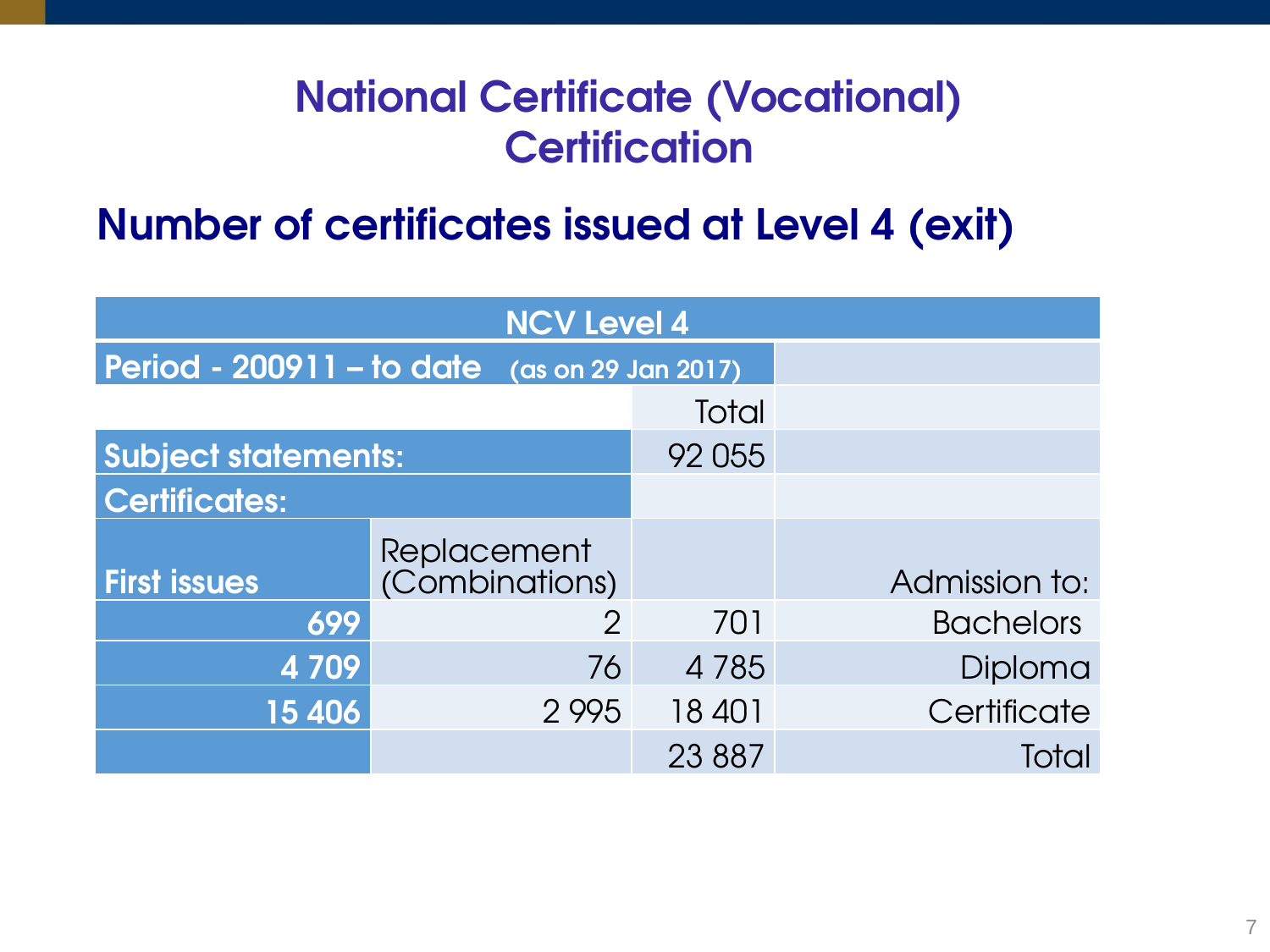

National Certificate (Vocational)
Certification

Number of certificates issued at Level 4 (exit)

| NCV Level 4 |  |  |  |
| --- | --- | --- | --- |
| Period - 200911 – to date (as on 29 Jan 2017) |  |  |  |
|  |  | Total |  |
| Subject statements: |  | 92 055 |  |
| Certificates: |  |  |  |
| First issues | Replacement (Combinations) |  | Admission to: |
| 699 | 2 | 701 | Bachelors |
| 4 709 | 76 | 4 785 | Diploma |
| 15 406 | 2 995 | 18 401 | Certificate |
|  |  | 23 887 | Total |
7